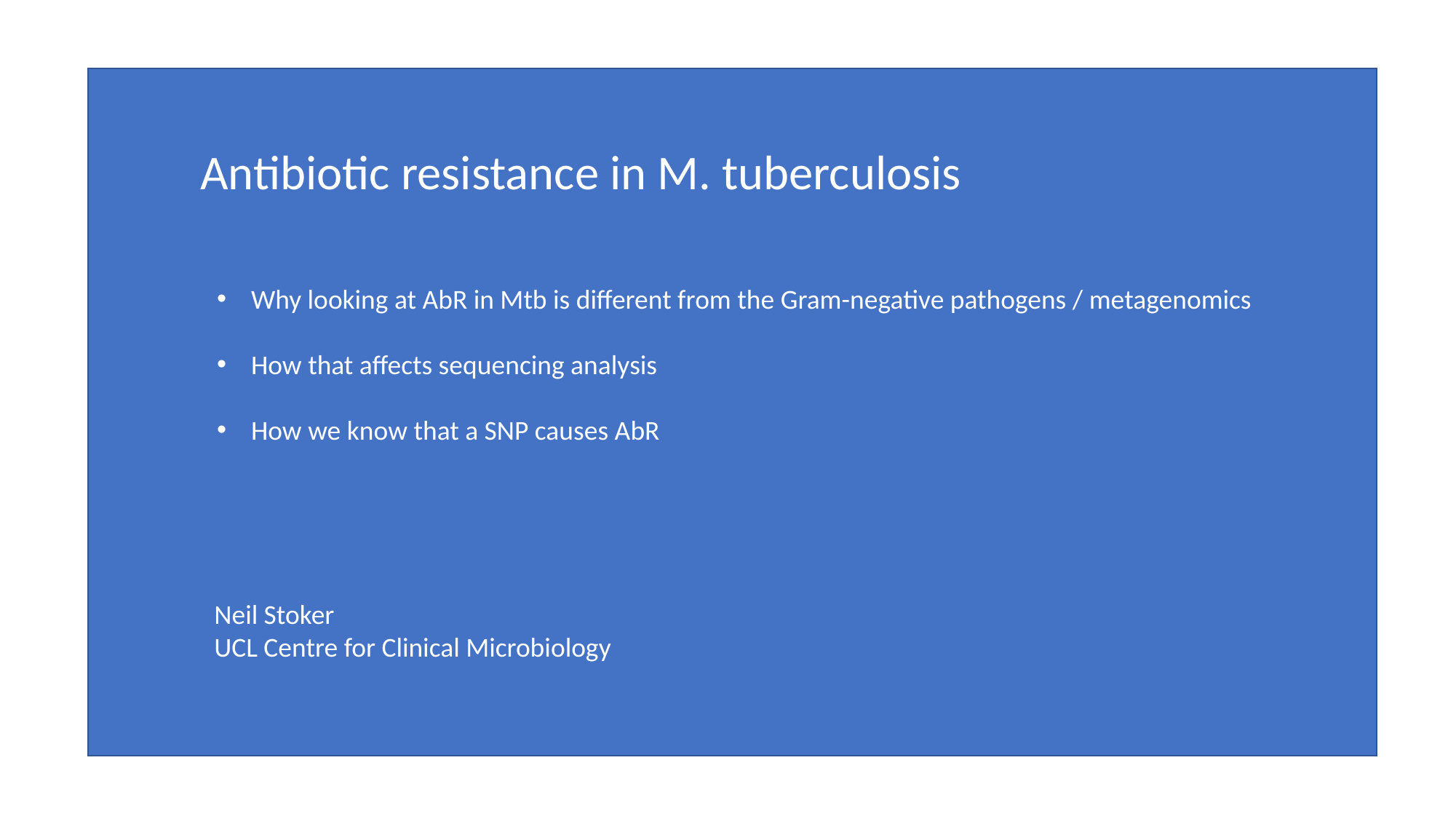

Antibiotic resistance in M. tuberculosis
Why looking at AbR in Mtb is different from the Gram-negative pathogens / metagenomics

How that affects sequencing analysis

How we know that a SNP causes AbR
Neil Stoker
UCL Centre for Clinical Microbiology